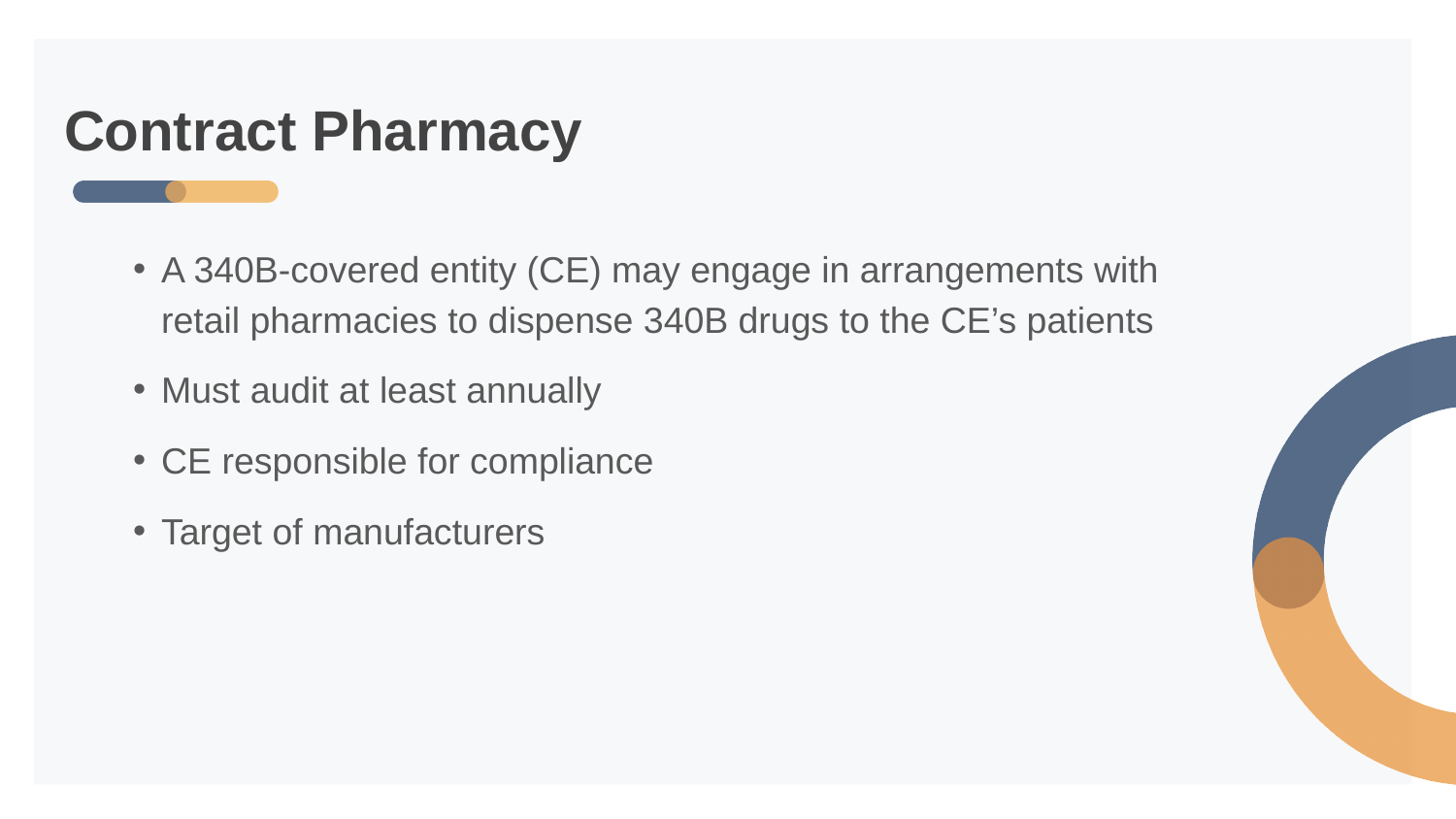

# Contract Pharmacy
A 340B-covered entity (CE) may engage in arrangements with retail pharmacies to dispense 340B drugs to the CE’s patients
Must audit at least annually
CE responsible for compliance
Target of manufacturers